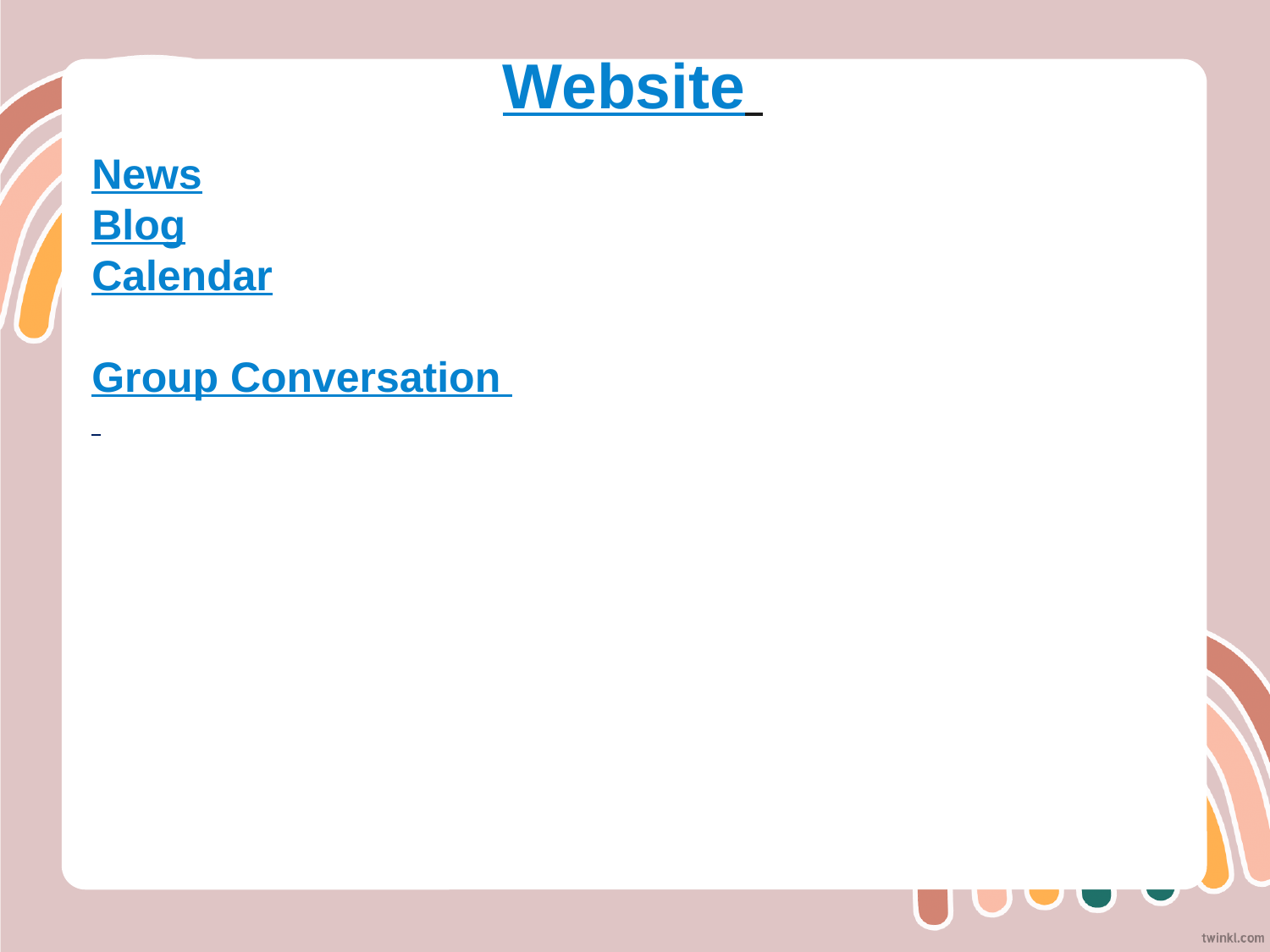

# Website
News
Blog
Calendar

Group Conversation